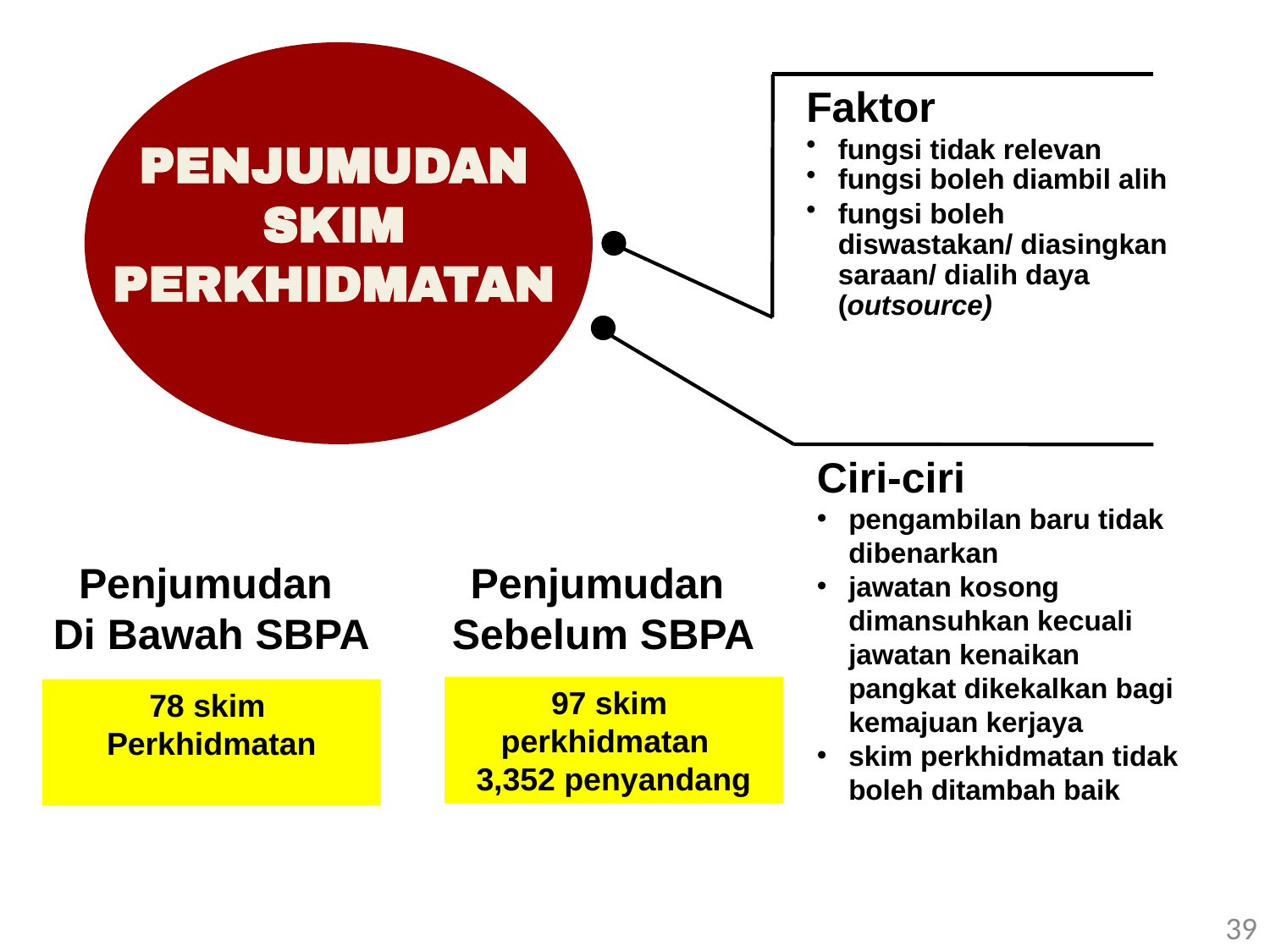

PENJUMUDAN SKIM
PERKHIDMATAN
Faktor
fungsi tidak relevan
fungsi boleh diambil alih
fungsi boleh diswastakan/ diasingkan saraan/ dialih daya (outsource)

Ciri-ciri
pengambilan baru tidak dibenarkan
jawatan kosong dimansuhkan kecuali jawatan kenaikan pangkat dikekalkan bagi kemajuan kerjaya
skim perkhidmatan tidak boleh ditambah baik
Penjumudan
Di Bawah SBPA
Penjumudan
Sebelum SBPA
97 skim
perkhidmatan   3,352 penyandang
78 skim
Perkhidmatan

39